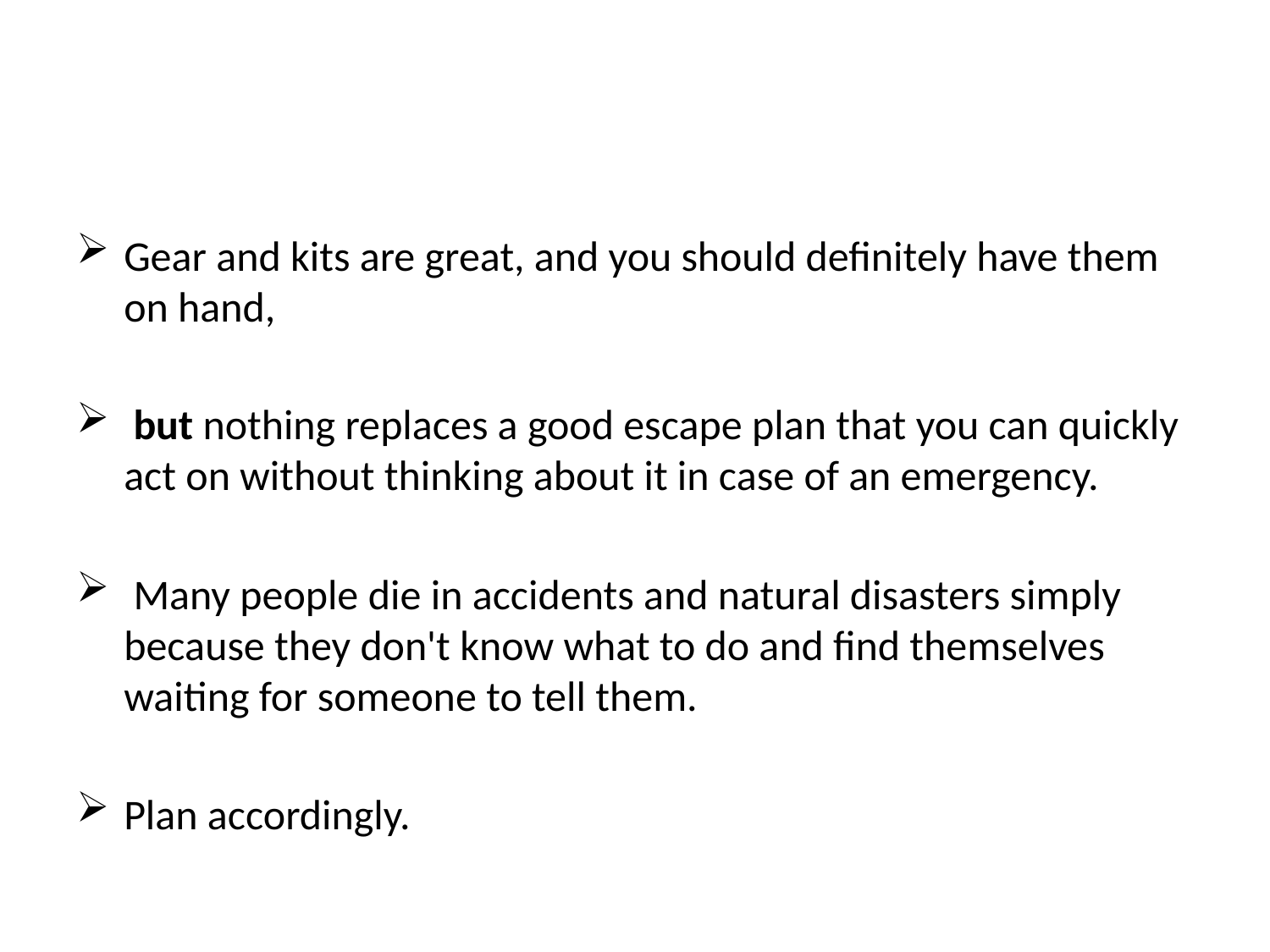

#
Gear and kits are great, and you should definitely have them on hand,

 but nothing replaces a good escape plan that you can quickly act on without thinking about it in case of an emergency.

 Many people die in accidents and natural disasters simply because they don't know what to do and find themselves waiting for someone to tell them.

Plan accordingly.